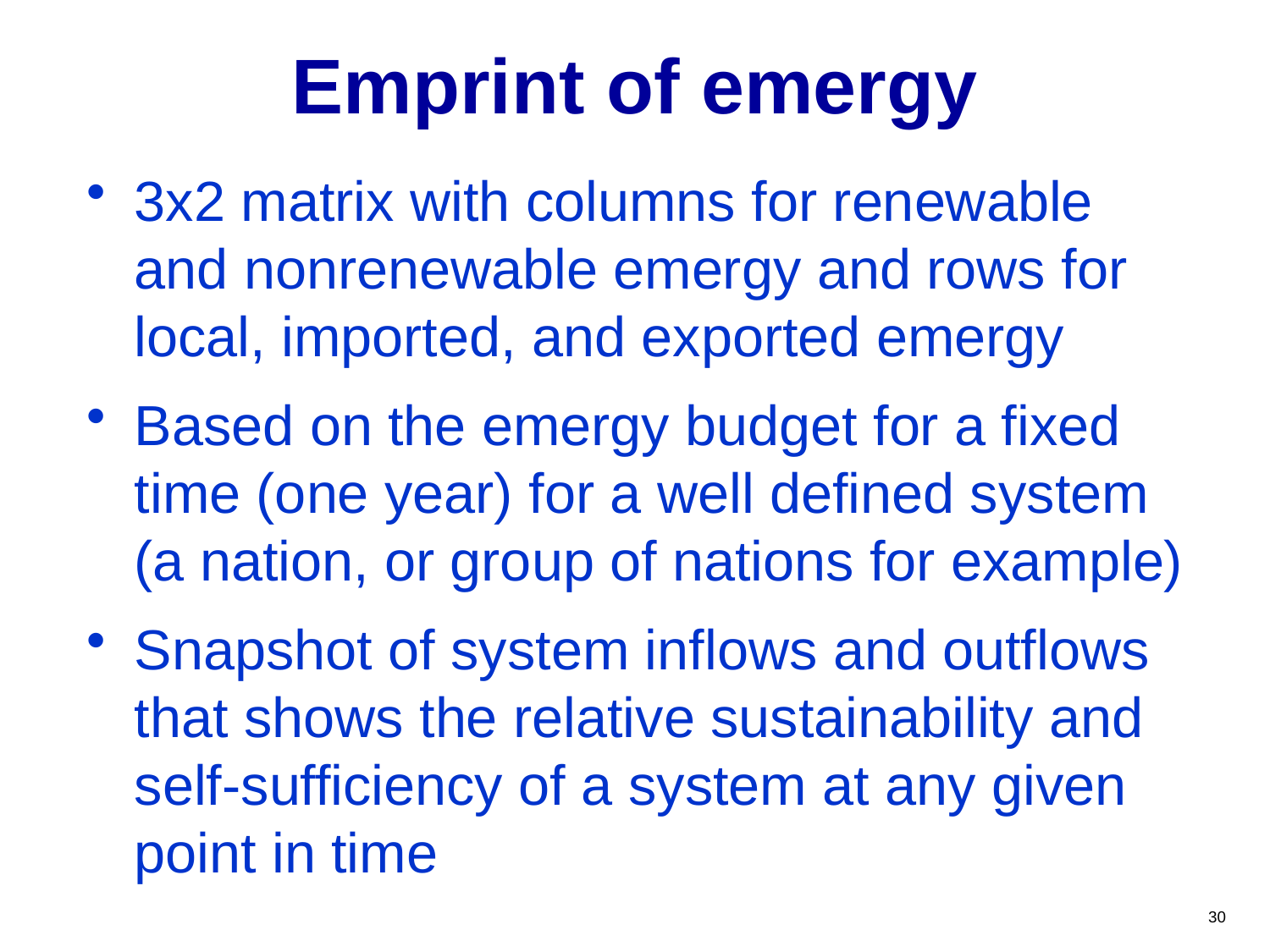

# Emprint of emergy
3x2 matrix with columns for renewable and nonrenewable emergy and rows for local, imported, and exported emergy
Based on the emergy budget for a fixed time (one year) for a well defined system (a nation, or group of nations for example)
Snapshot of system inflows and outflows that shows the relative sustainability and self-sufficiency of a system at any given point in time